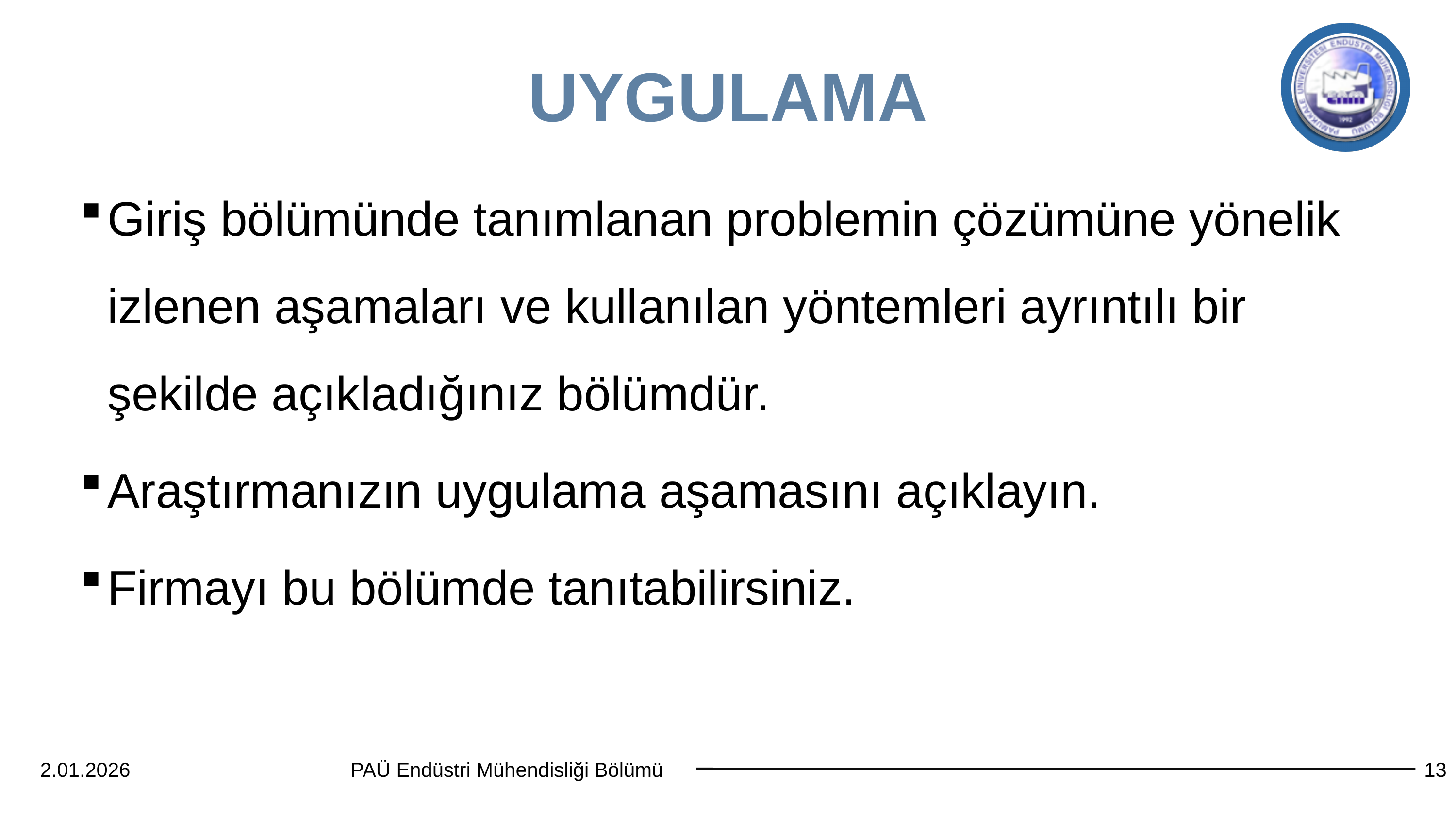

# UYGULAMA
Giriş bölümünde tanımlanan problemin çözümüne yönelik izlenen aşamaları ve kullanılan yöntemleri ayrıntılı bir şekilde açıkladığınız bölümdür.
Araştırmanızın uygulama aşamasını açıklayın.
Firmayı bu bölümde tanıtabilirsiniz.
2.01.2026
13
PAÜ Endüstri Mühendisliği Bölümü